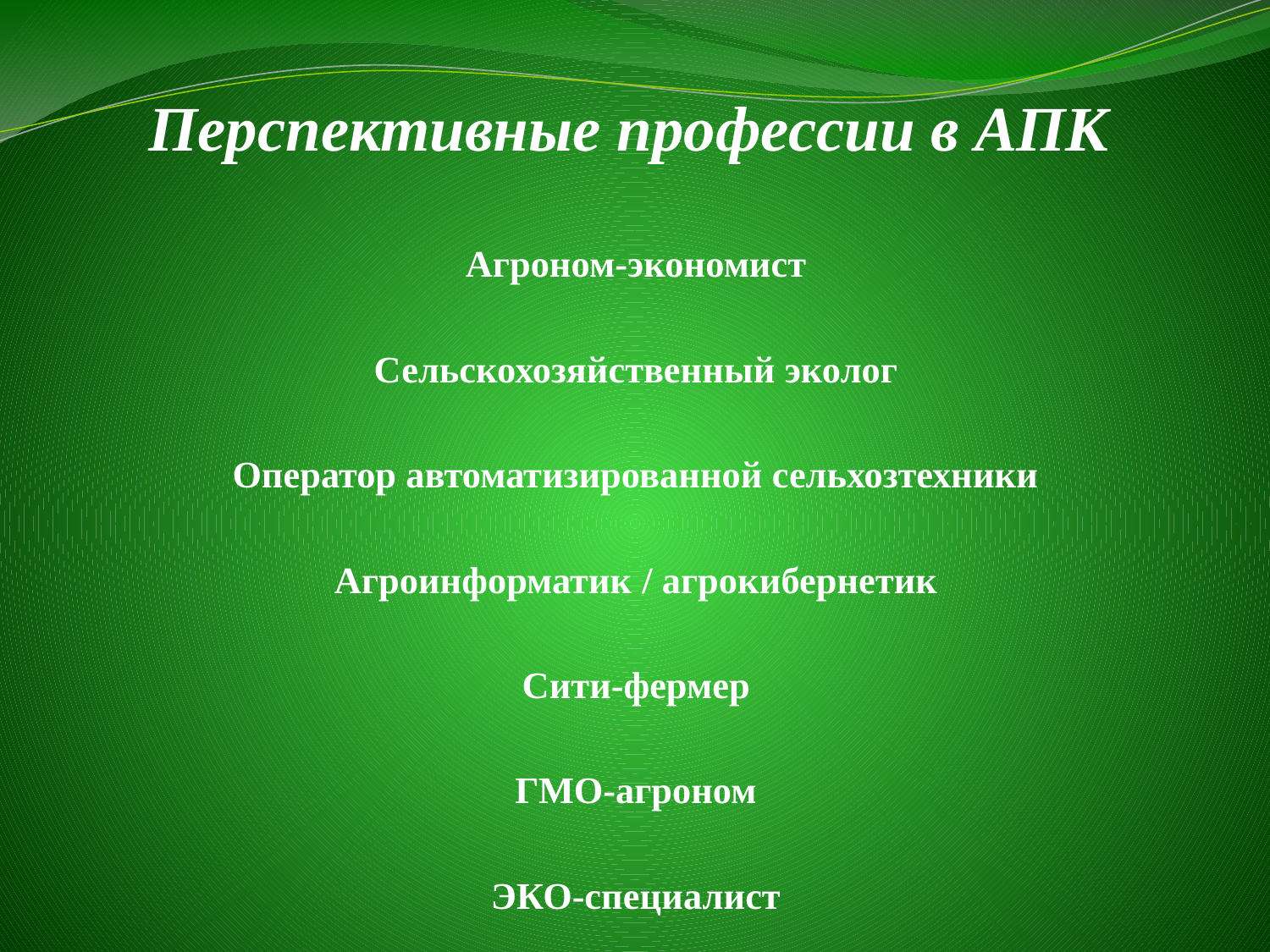

# Перспективные профессии в АПК

Агроном-экономист

Сельскохозяйственный эколог

Оператор автоматизированной сельхозтехники

Агроинформатик / агрокибернетик

Сити-фермер

ГМО-агроном

ЭКО-специалист